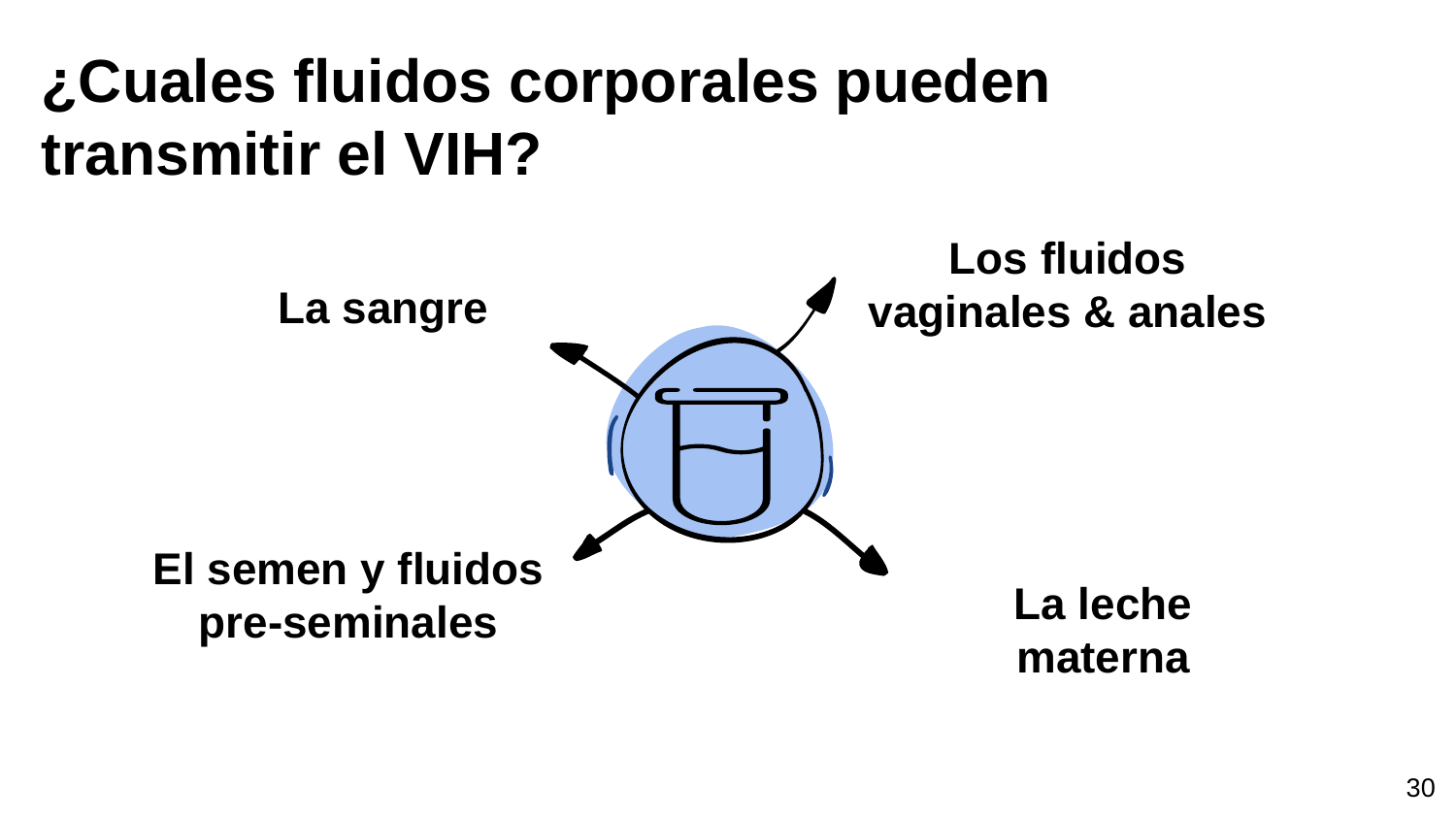

¿Cuales fluidos corporales pueden
transmitir el VIH?
Los fluidos vaginales & anales
La sangre

El semen y fluidos pre-seminales
La leche materna
30